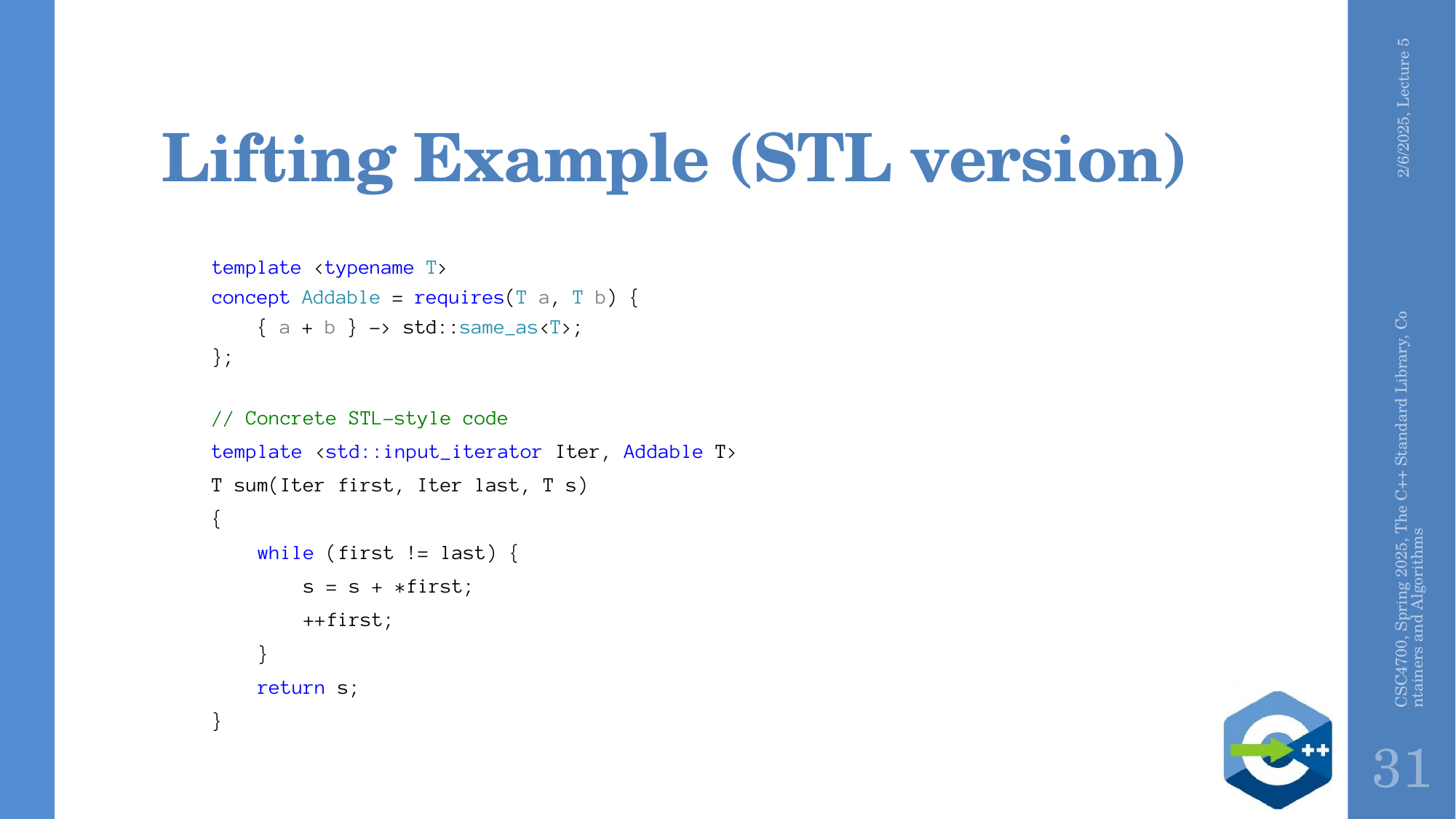

# Lifting Example (STL version)
2/6/2025, Lecture 5

template <typename T>
concept Addable = requires(T a, T b) {
    { a + b } -> std::same_as<T>;
};

// Concrete STL-style code
template <std::input_iterator Iter, Addable T>
T sum(Iter first, Iter last, T s)
{
    while (first != last) {
        s = s + *first;
        ++first;
    }
    return s;
}
CSC4700, Spring 2025, The C++ Standard Library, Containers and Algorithms
31